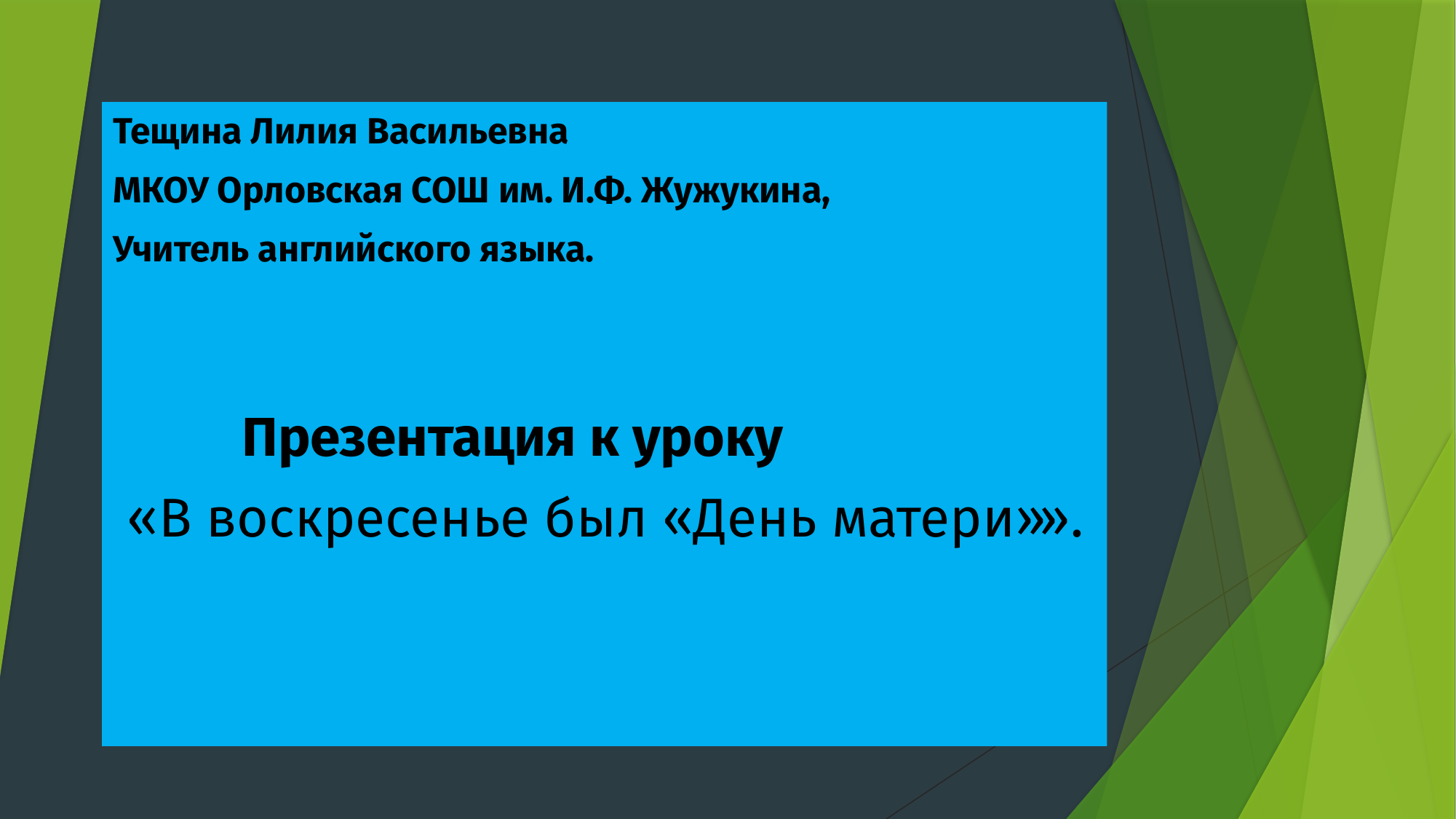

#
Тещина Лилия Васильевна
МКОУ Орловская СОШ им. И.Ф. Жужукина,
Учитель английского языка.

          Презентация к уроку
 «В воскресенье был «День матери»».